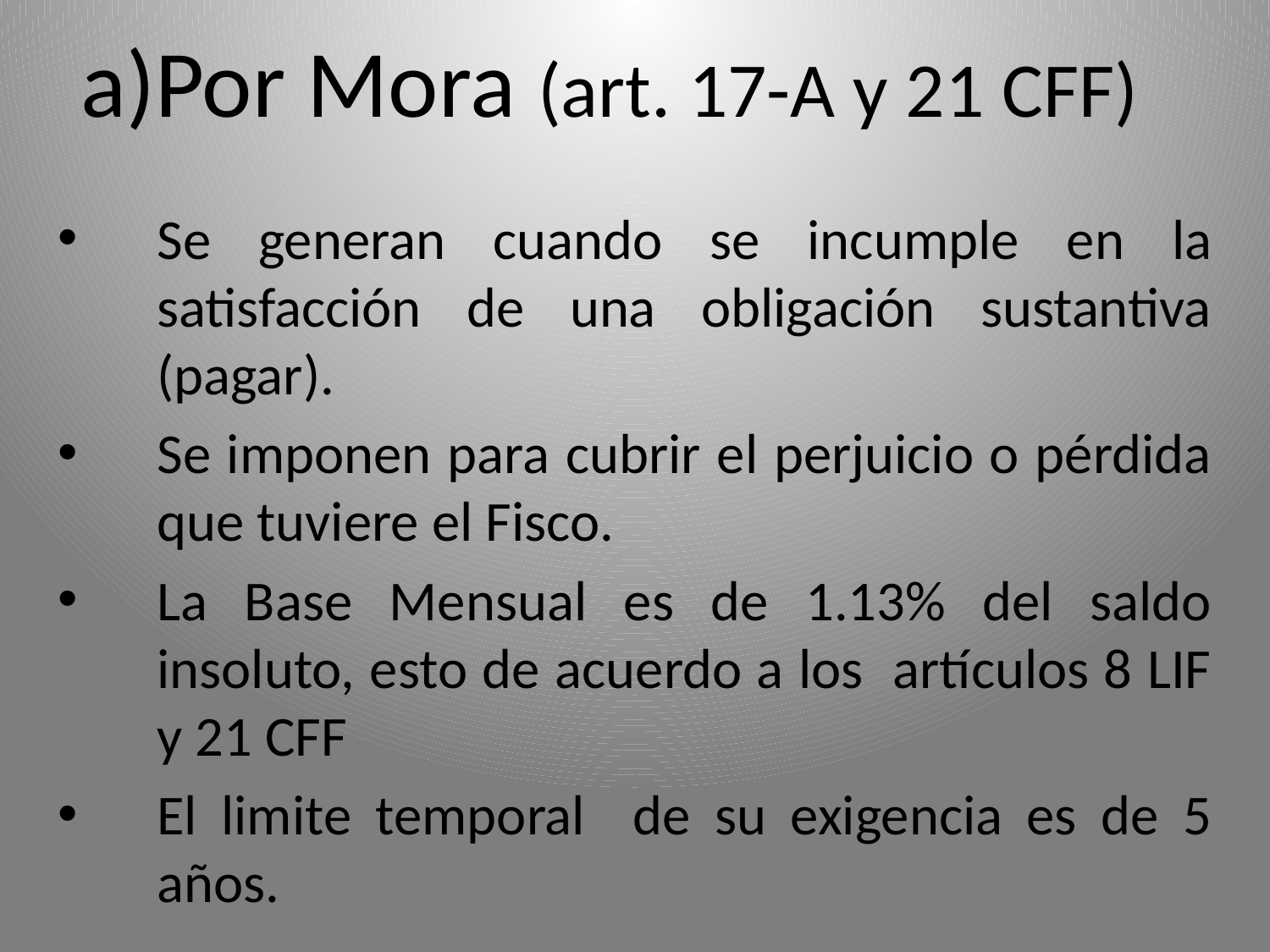

# a)Por Mora (art. 17-A y 21 CFF)
Se generan cuando se incumple en la satisfacción de una obligación sustantiva (pagar).
Se imponen para cubrir el perjuicio o pérdida que tuviere el Fisco.
La Base Mensual es de 1.13% del saldo insoluto, esto de acuerdo a los  artículos 8 LIF y 21 CFF
El limite temporal  de su exigencia es de 5 años.